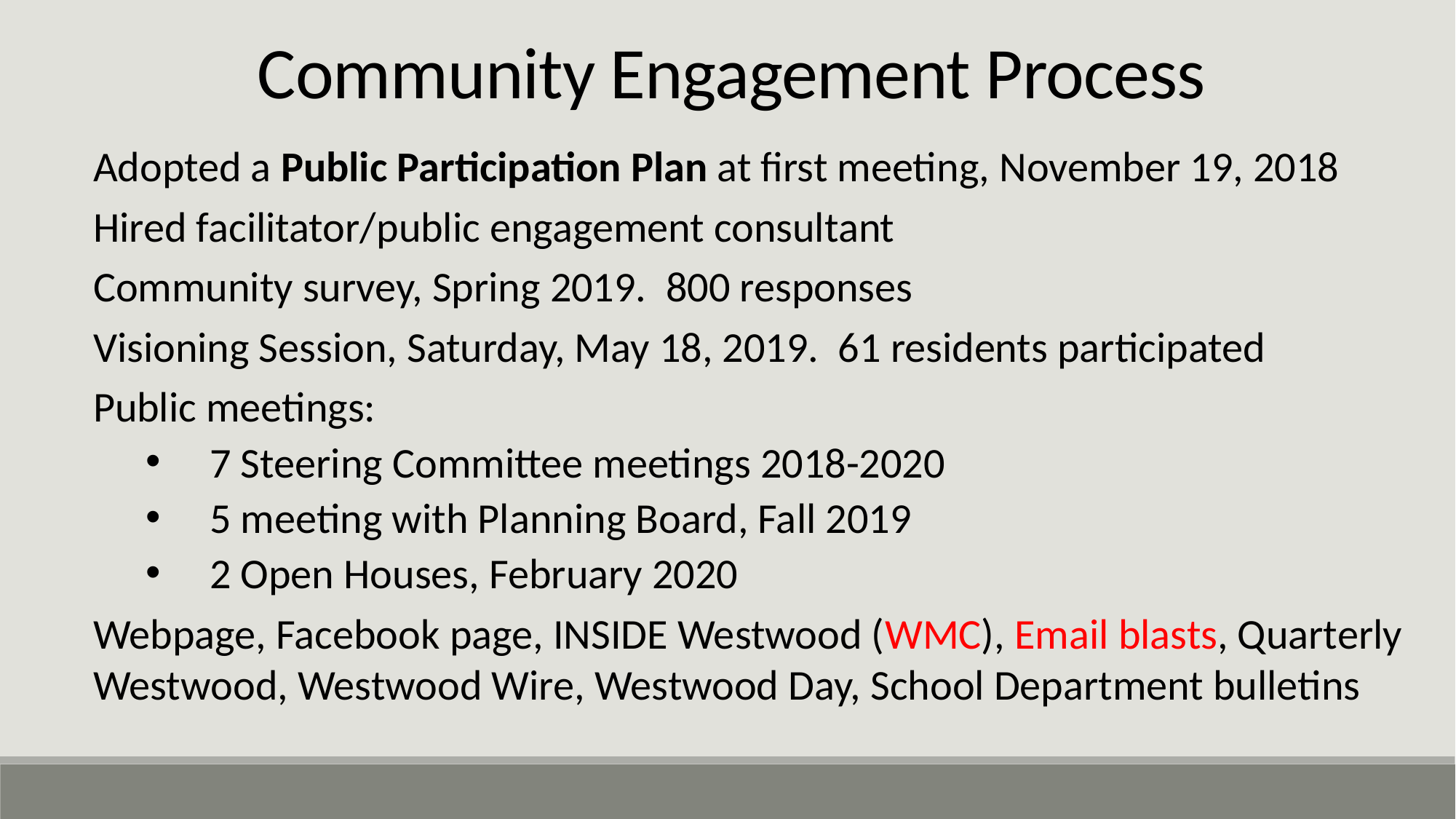

Community Engagement Process
Adopted a Public Participation Plan at first meeting, November 19, 2018
Hired facilitator/public engagement consultant
Community survey, Spring 2019.  800 responses
Visioning Session, Saturday, May 18, 2019.  61 residents participated
Public meetings:
7 Steering Committee meetings 2018-2020
5 meeting with Planning Board, Fall 2019
2 Open Houses, February 2020
Webpage, Facebook page, INSIDE Westwood (WMC), Email blasts, Quarterly Westwood, Westwood Wire, Westwood Day, School Department bulletins